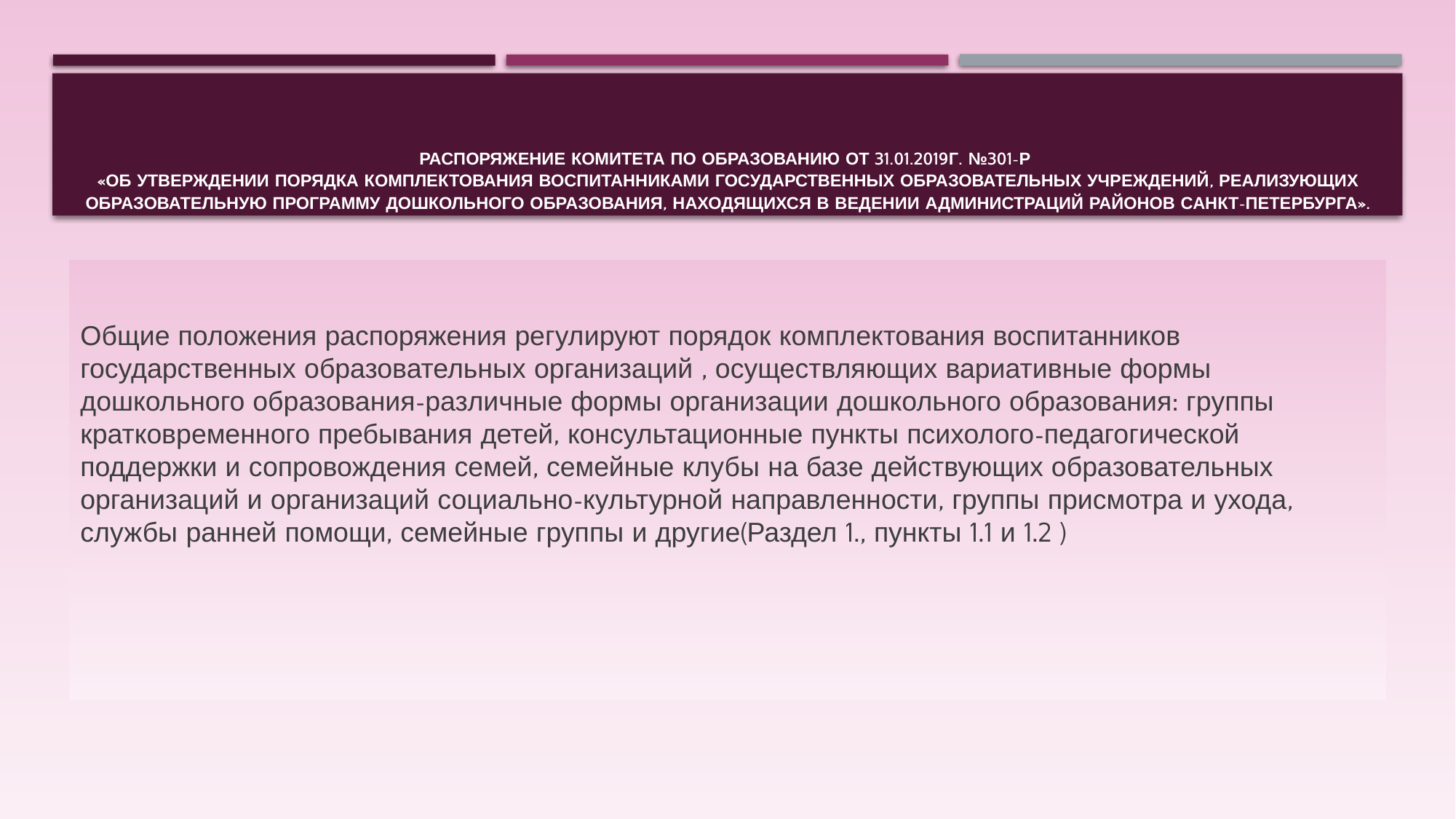

# Распоряжение Комитета по образованию от 31.01.2019г. №301-р «Об утверждении Порядка комплектования воспитанниками государственных образовательных учреждений, реализующих образовательную программу дошкольного образования, находящихся в ведении администраций районов Санкт-Петербурга».
Общие положения распоряжения регулируют порядок комплектования воспитанников государственных образовательных организаций , осуществляющих вариативные формы дошкольного образования-различные формы организации дошкольного образования: группы кратковременного пребывания детей, консультационные пункты психолого-педагогической поддержки и сопровождения семей, семейные клубы на базе действующих образовательных организаций и организаций социально-культурной направленности, группы присмотра и ухода, службы ранней помощи, семейные группы и другие(Раздел 1., пункты 1.1 и 1.2 )